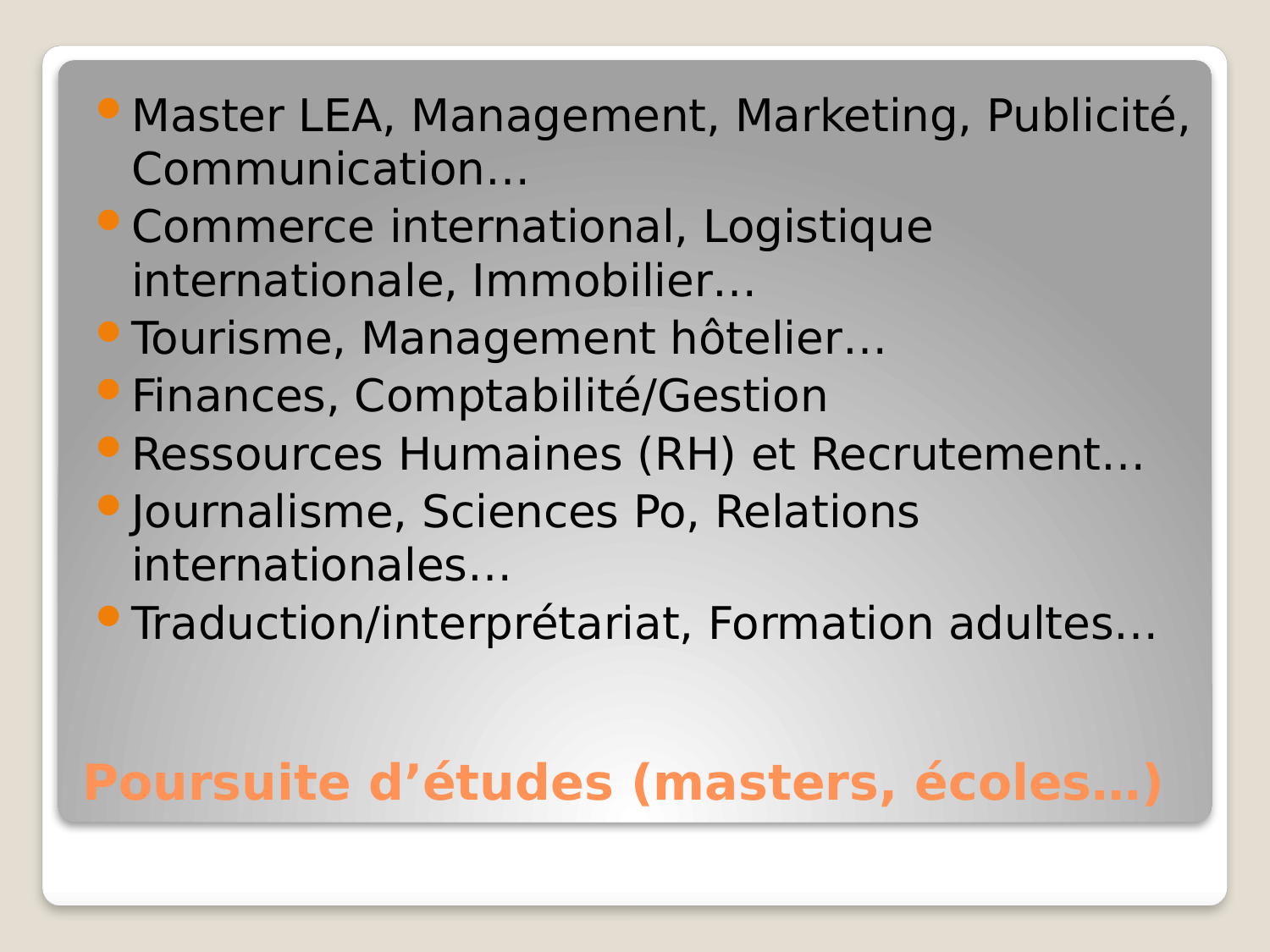

Master LEA, Management, Marketing, Publicité, Communication…
Commerce international, Logistique internationale, Immobilier…
Tourisme, Management hôtelier…
Finances, Comptabilité/Gestion
Ressources Humaines (RH) et Recrutement…
Journalisme, Sciences Po, Relations internationales…
Traduction/interprétariat, Formation adultes…

# Poursuite d’études (masters, écoles…)